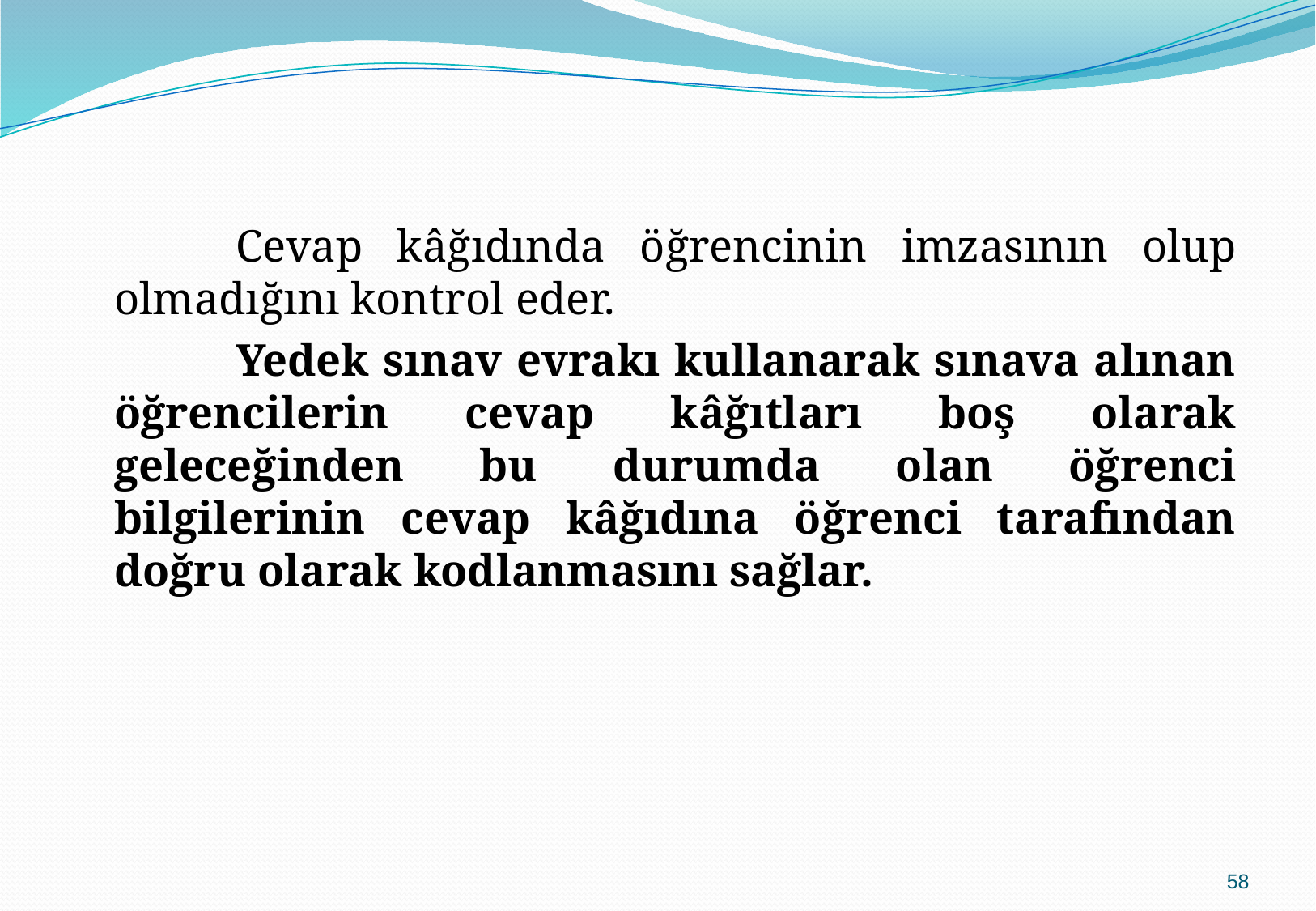

Cevap kâğıdında öğrencinin imzasının olup olmadığını kontrol eder.
		Yedek sınav evrakı kullanarak sınava alınan öğrencilerin cevap kâğıtları boş olarak geleceğinden bu durumda olan öğrenci bilgilerinin cevap kâğıdına öğrenci tarafından doğru olarak kodlanmasını sağlar.
58